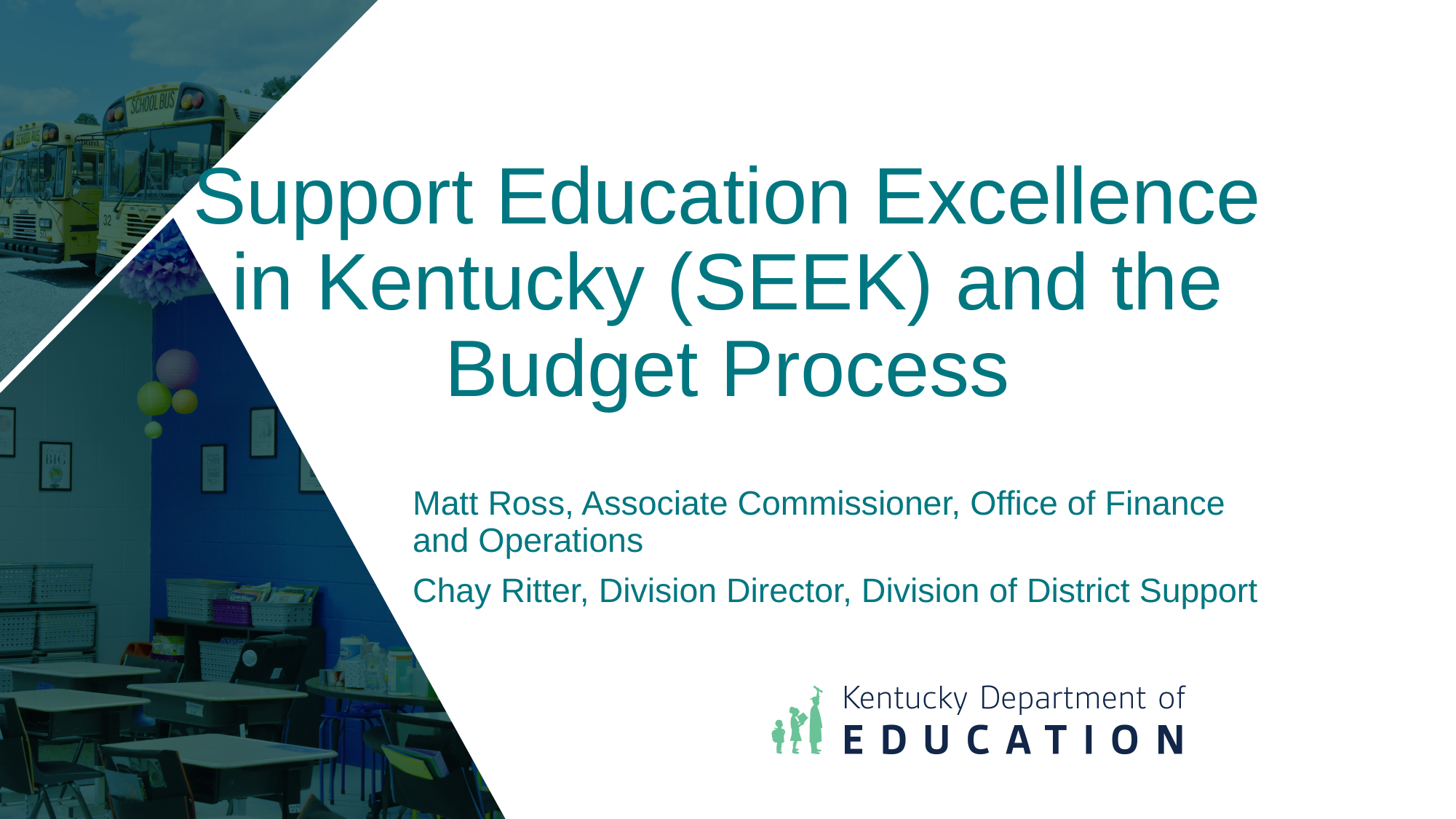

# Support Education Excellence in Kentucky (SEEK) and the Budget Process

Matt Ross, Associate Commissioner, Office of Finance and Operations
Chay Ritter, Division Director, Division of District Support